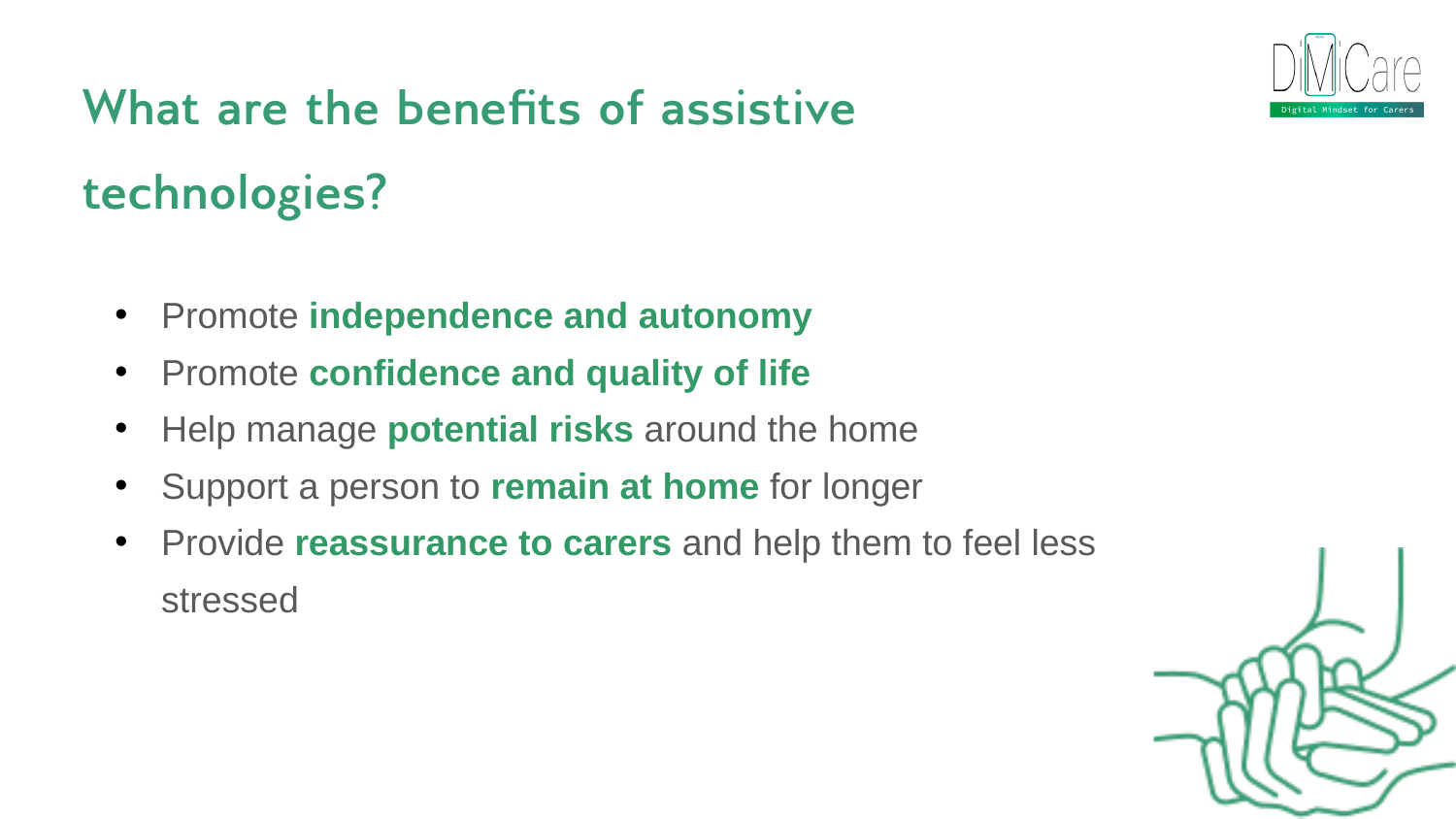

What are the benefits of assistive technologies?

Promote independence and autonomy
Promote confidence and quality of life
Help manage potential risks around the home
Support a person to remain at home for longer
Provide reassurance to carers and help them to feel less stressed